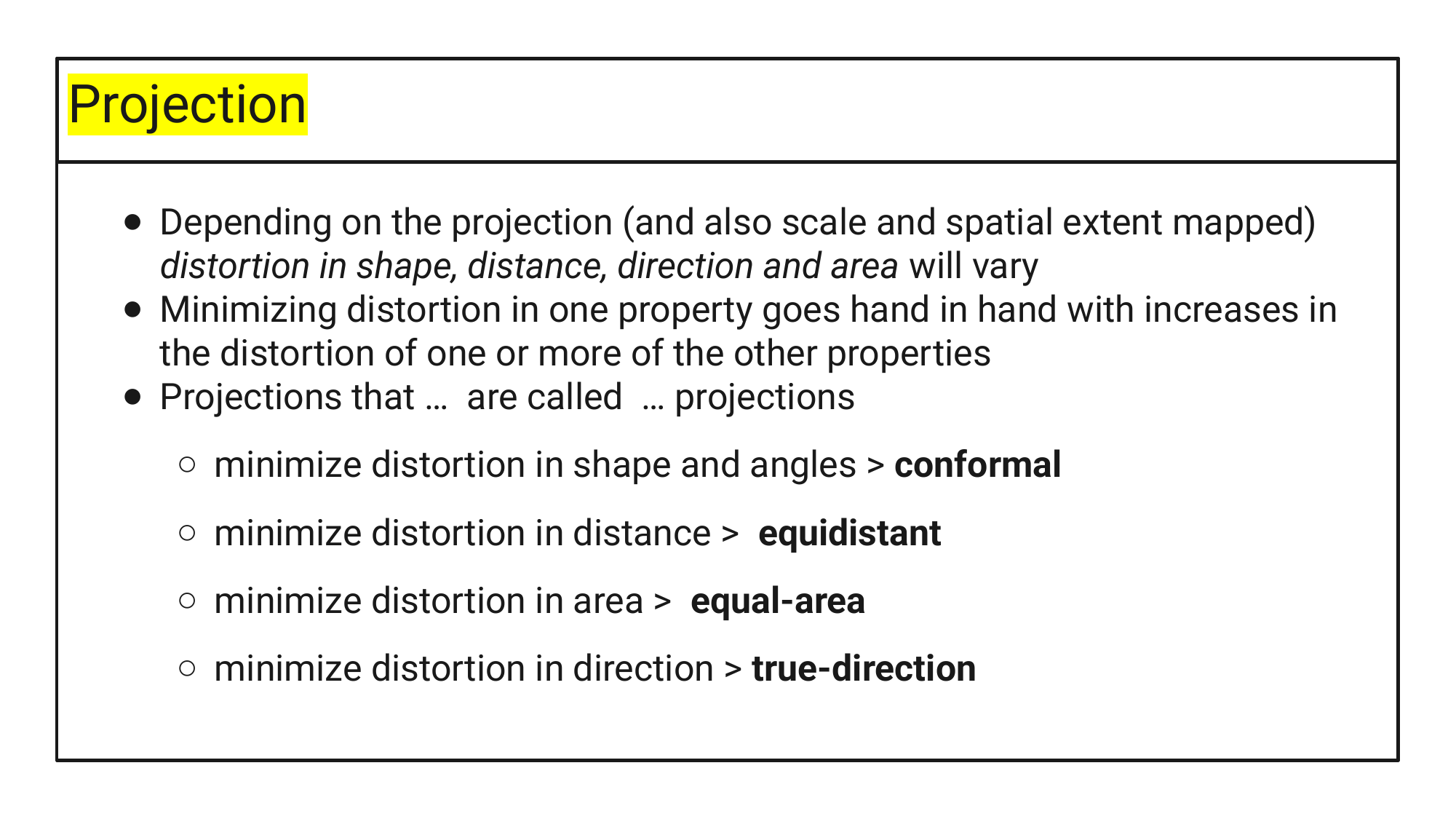

# Projection
Depending on the projection (and also scale and spatial extent mapped) distortion in shape, distance, direction and area will vary
Minimizing distortion in one property goes hand in hand with increases in the distortion of one or more of the other properties
Projections that …  are called  … projections
minimize distortion in shape and angles > conformal
minimize distortion in distance >  equidistant
minimize distortion in area >  equal-area
minimize distortion in direction > true-direction